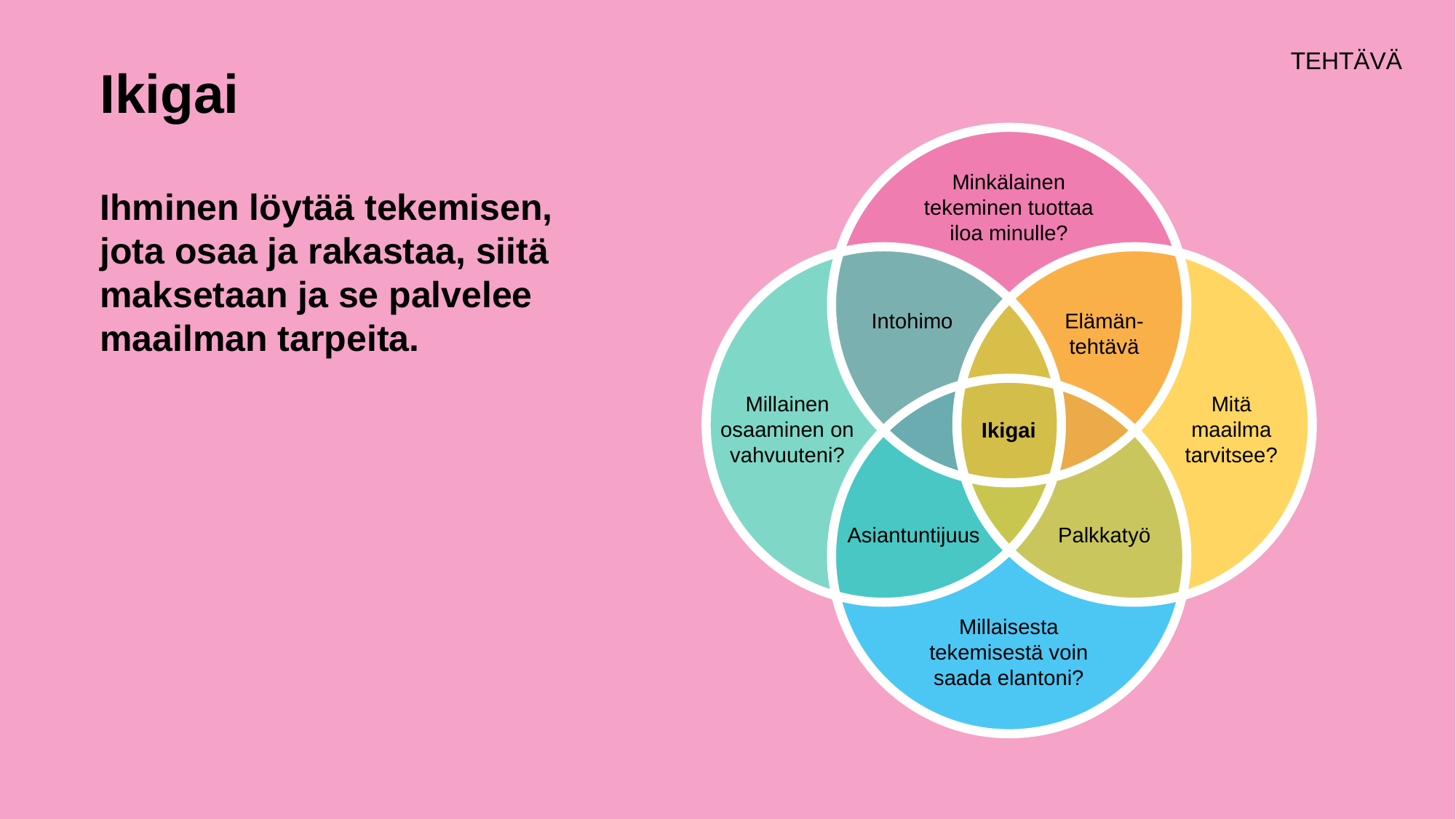

# Ikigai

Minkälainen tekeminen tuottaa iloa minulle?
Intohimo
Elämän-tehtävä
Millainen osaaminen on vahvuuteni?
Mitä maailma tarvitsee?
Ikigai
Asiantuntijuus
Palkkatyö
Millaisesta tekemisestä voin saada elantoni?
Ihminen löytää tekemisen, jota osaa ja rakastaa, siitä maksetaan ja se palvelee maailman tarpeita.